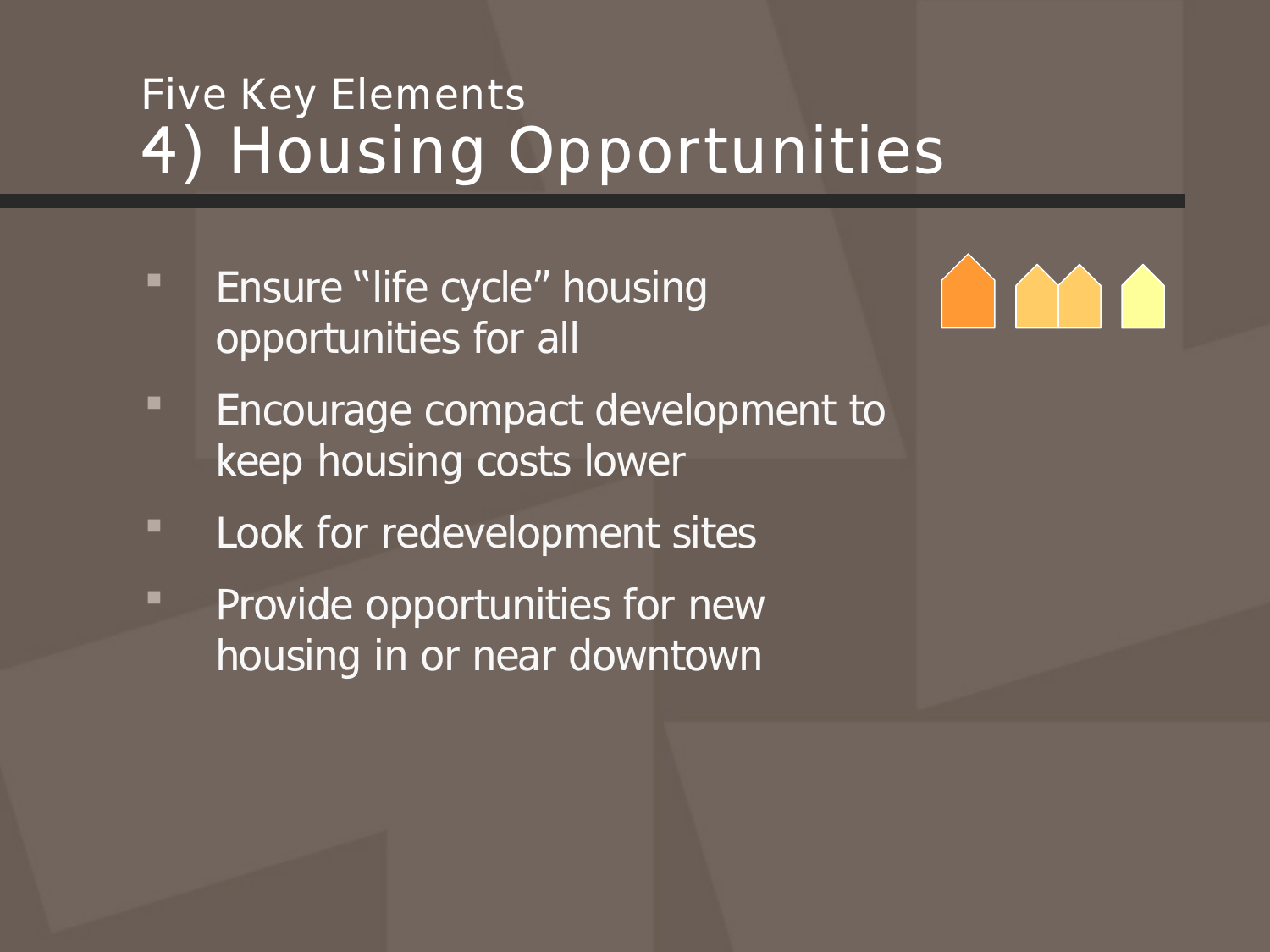

# Five Key Elements 4) Housing Opportunities
Ensure “life cycle” housing opportunities for all
Encourage compact development to keep housing costs lower
Look for redevelopment sites
Provide opportunities for new housing in or near downtown